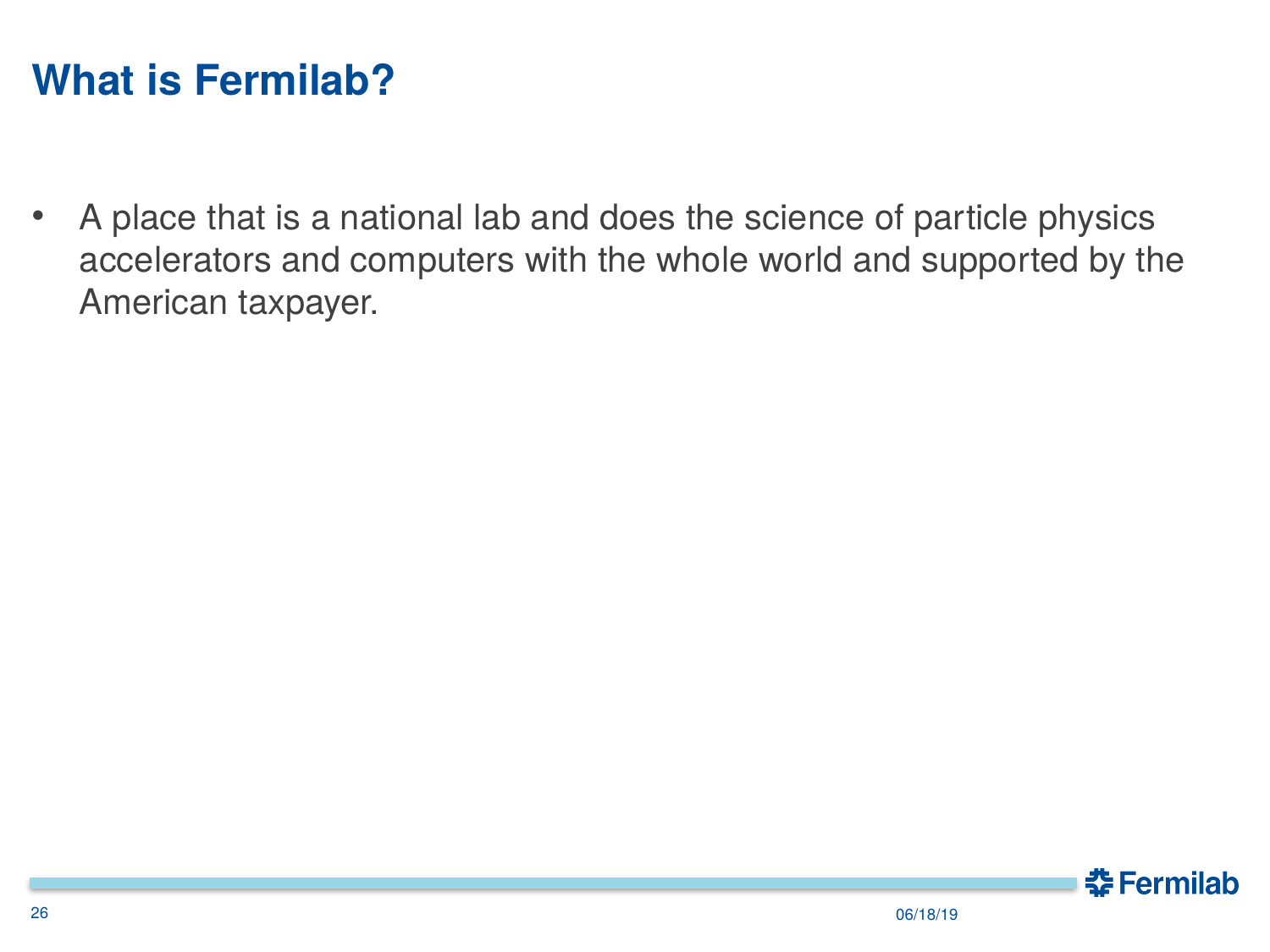

# What is Fermilab?

A place that is a national lab and does the science of particle physics accelerators and computers with the whole world and supported by the American taxpayer.
26
06/18/19